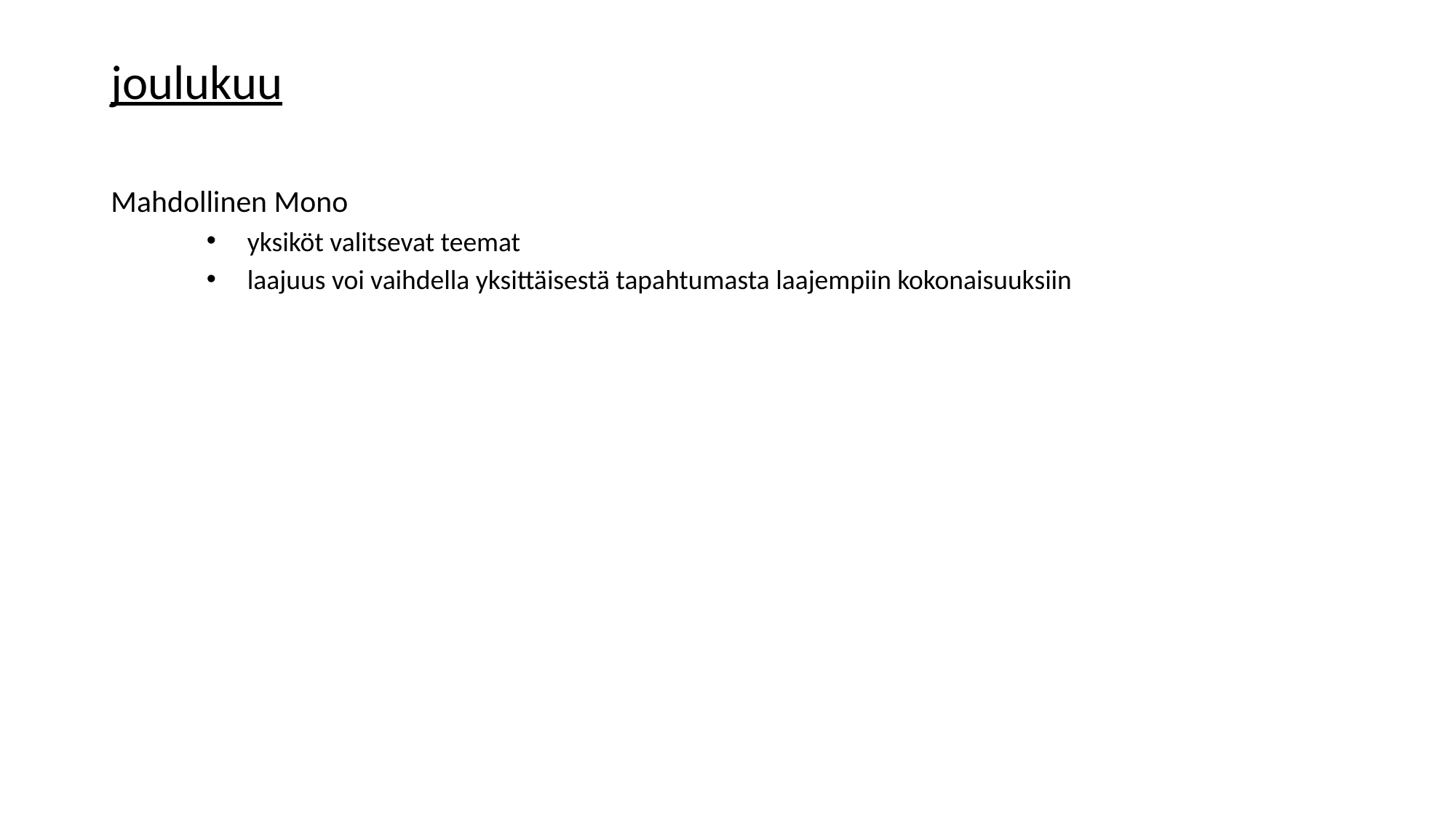

joulukuu

Mahdollinen Mono
yksiköt valitsevat teemat
laajuus voi vaihdella yksittäisestä tapahtumasta laajempiin kokonaisuuksiin